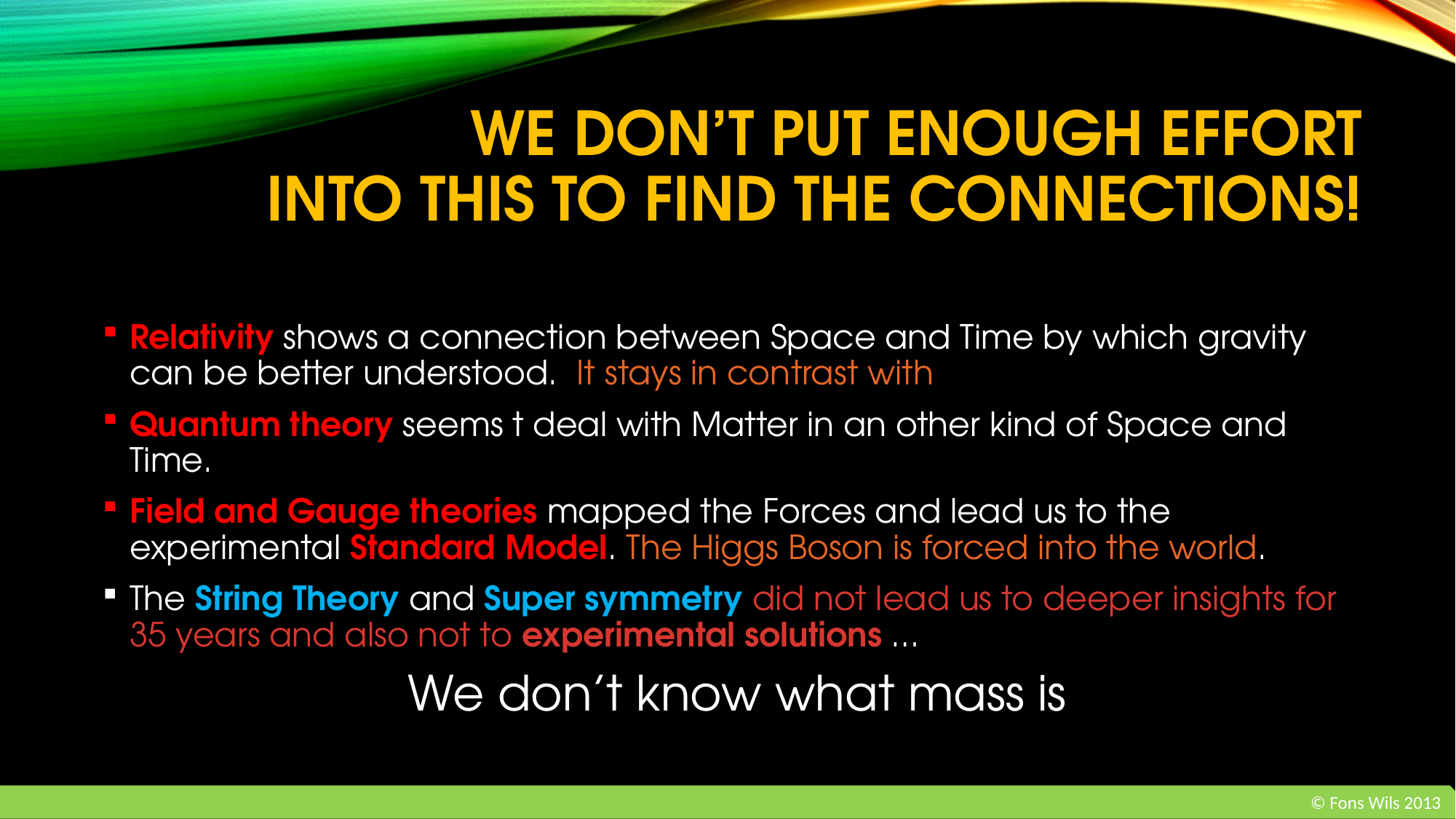

# WE don’t PUT ENOUGH EFFORT into this TO FIND THE CONNECTIONS!
Relativity shows a connection between Space and Time by which gravity can be better understood.  It stays in contrast with
Quantum theory seems t deal with Matter in an other kind of Space and Time.
Field and Gauge theories mapped the Forces and lead us to the experimental Standard Model. The Higgs Boson is forced into the world.
The String Theory and Super symmetry did not lead us to deeper insights for 35 years and also not to experimental solutions …
We don’t know what mass is